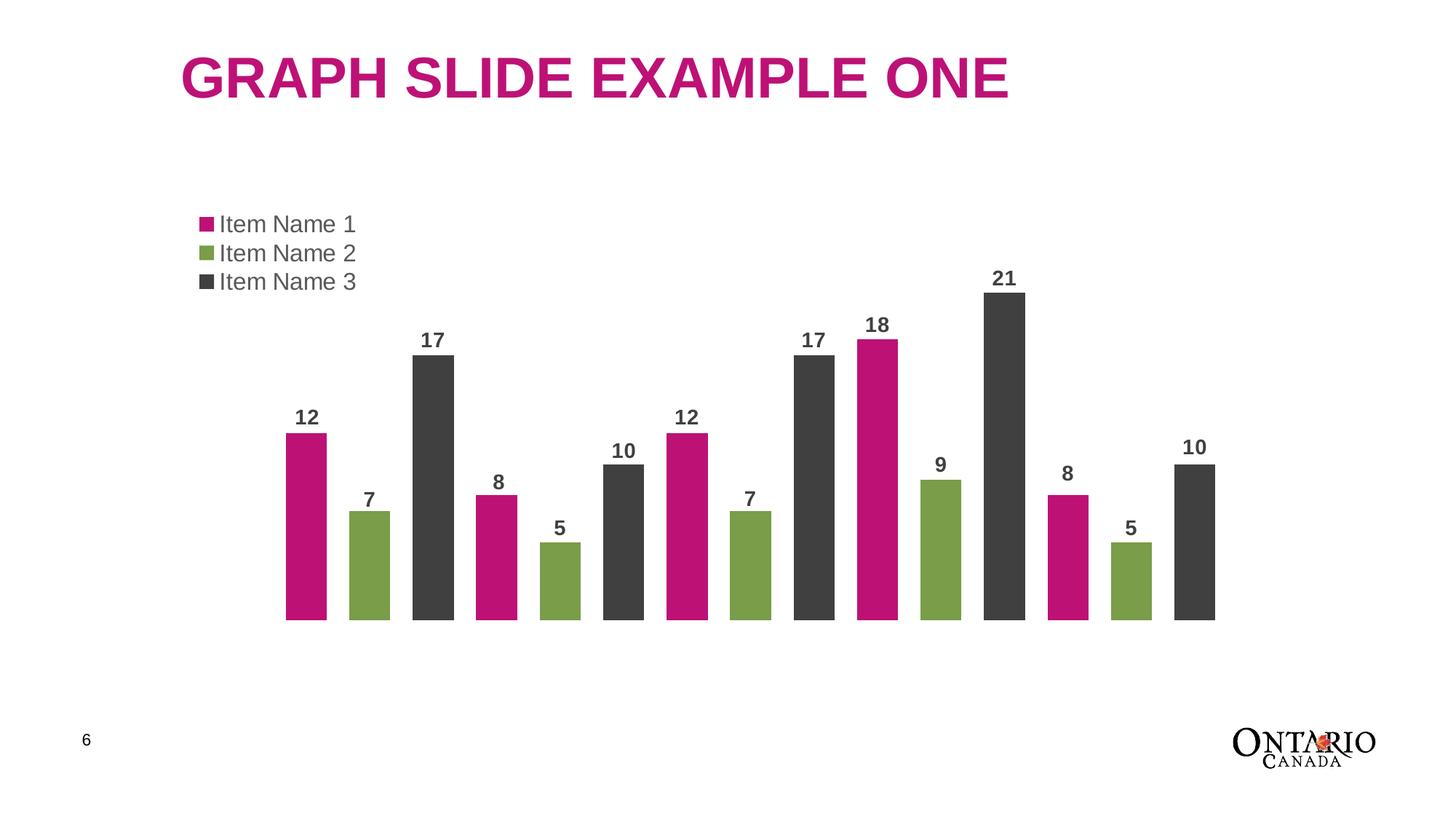

GRAPH SLIDE EXAMPLE ONE

### Chart

| Category | Item Name 3 | Item Name 2 | Item Name 1 |
|---|---|---|---|
|  | None | None | 12.0 |
|  | None | 7.0 | None |
|  | 17.0 | None | None |
|  | None | None | 8.0 |
|  | None | 5.0 | None |
|  | 10.0 | None | None |
|  | None | None | 12.0 |
|  | None | 7.0 | None |
|  | 17.0 | None | None |
|  | None | None | 18.0 |
|  | None | 9.0 | None |
|  | 21.0 | None | None |
|  | None | None | 8.0 |
|  | None | 5.0 | None |
|  | 10.0 | None | None |
6